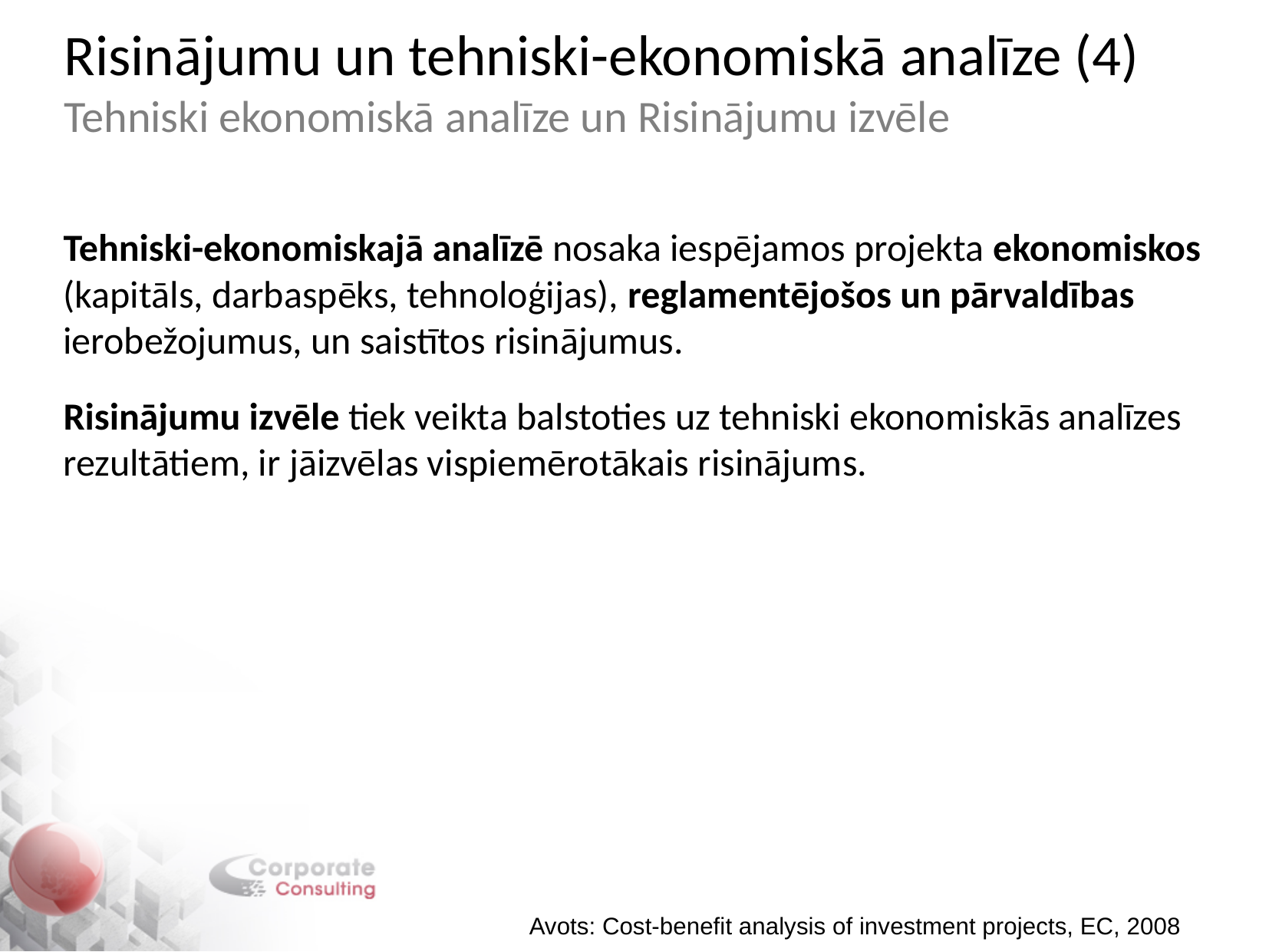

Risinājumu un tehniski-ekonomiskā analīze (4)
Tehniski ekonomiskā analīze un Risinājumu izvēle
Tehniski-ekonomiskajā analīzē nosaka iespējamos projekta ekonomiskos (kapitāls, darbaspēks, tehnoloģijas), reglamentējošos un pārvaldības ierobežojumus, un saistītos risinājumus.
Risinājumu izvēle tiek veikta balstoties uz tehniski ekonomiskās analīzes rezultātiem, ir jāizvēlas vispiemērotākais risinājums.

Avots: Cost-benefit analysis of investment projects, EC, 2008